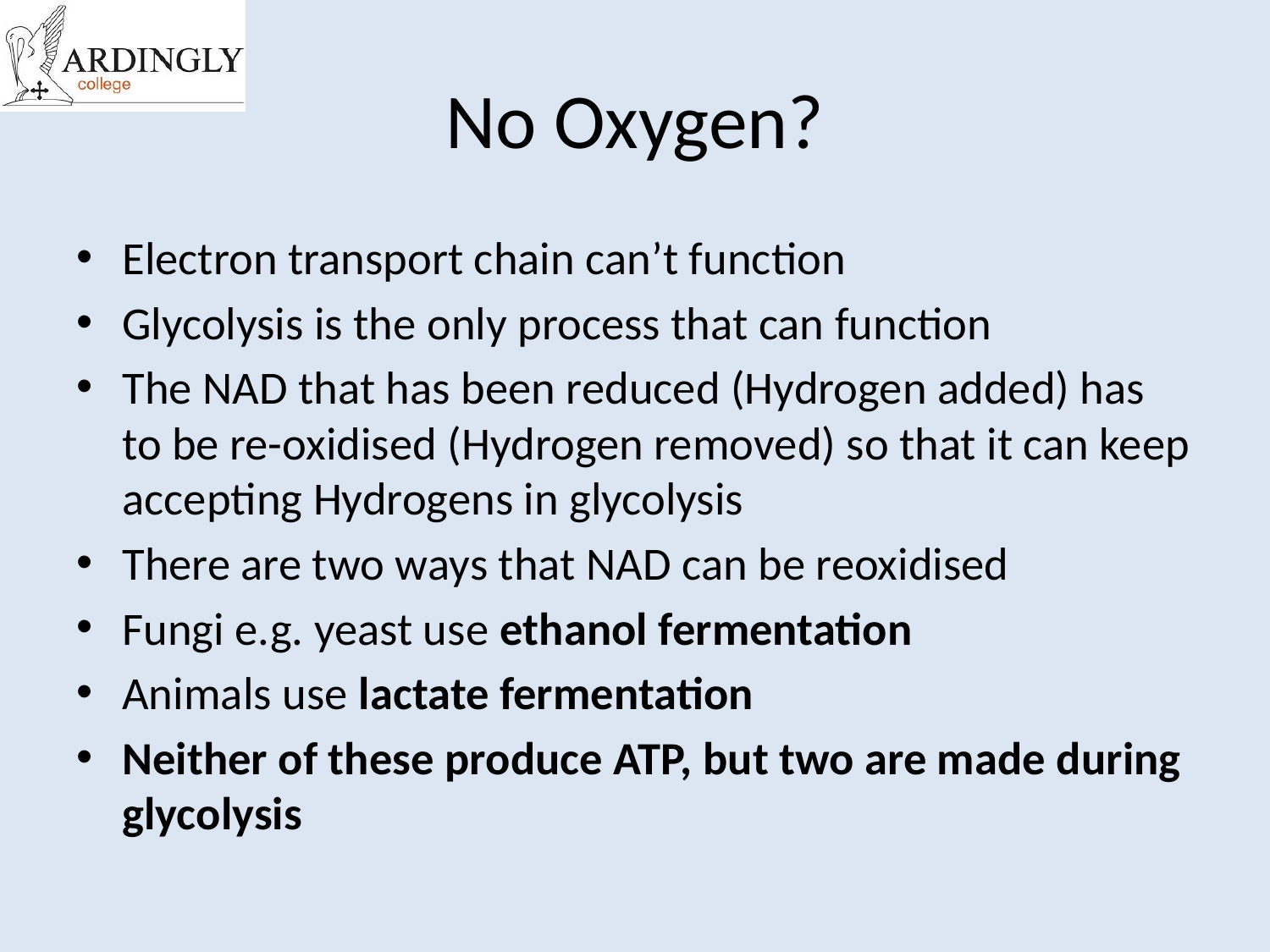

# No Oxygen?
Electron transport chain can’t function
Glycolysis is the only process that can function
The NAD that has been reduced (Hydrogen added) has to be re-oxidised (Hydrogen removed) so that it can keep accepting Hydrogens in glycolysis
There are two ways that NAD can be reoxidised
Fungi e.g. yeast use ethanol fermentation
Animals use lactate fermentation
Neither of these produce ATP, but two are made during glycolysis